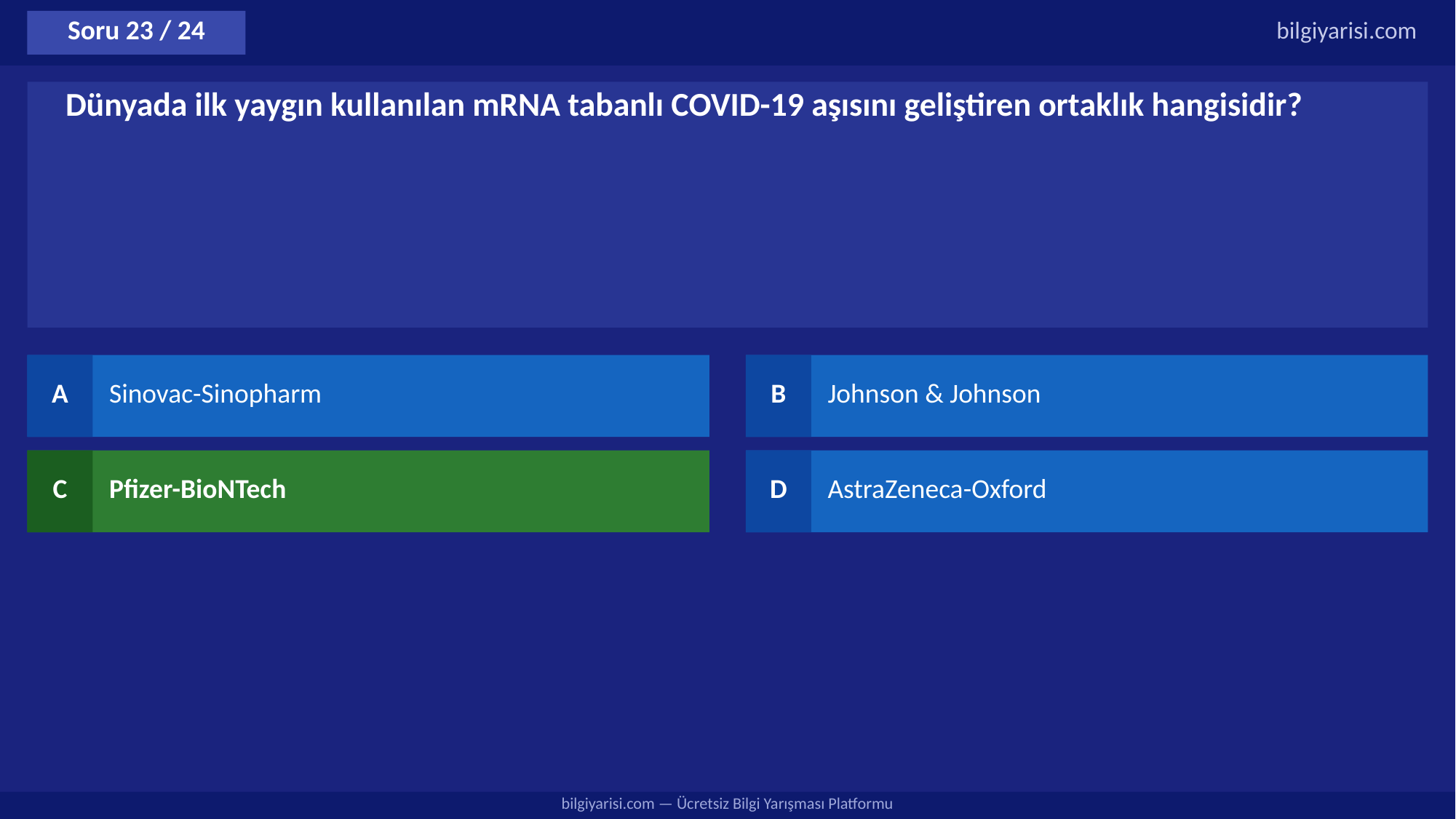

Soru 23 / 24
bilgiyarisi.com

Dünyada ilk yaygın kullanılan mRNA tabanlı COVID-19 aşısını geliştiren ortaklık hangisidir?

A
Sinovac-Sinopharm

B
Johnson & Johnson

C
Pfizer-BioNTech

D
AstraZeneca-Oxford
bilgiyarisi.com — Ücretsiz Bilgi Yarışması Platformu